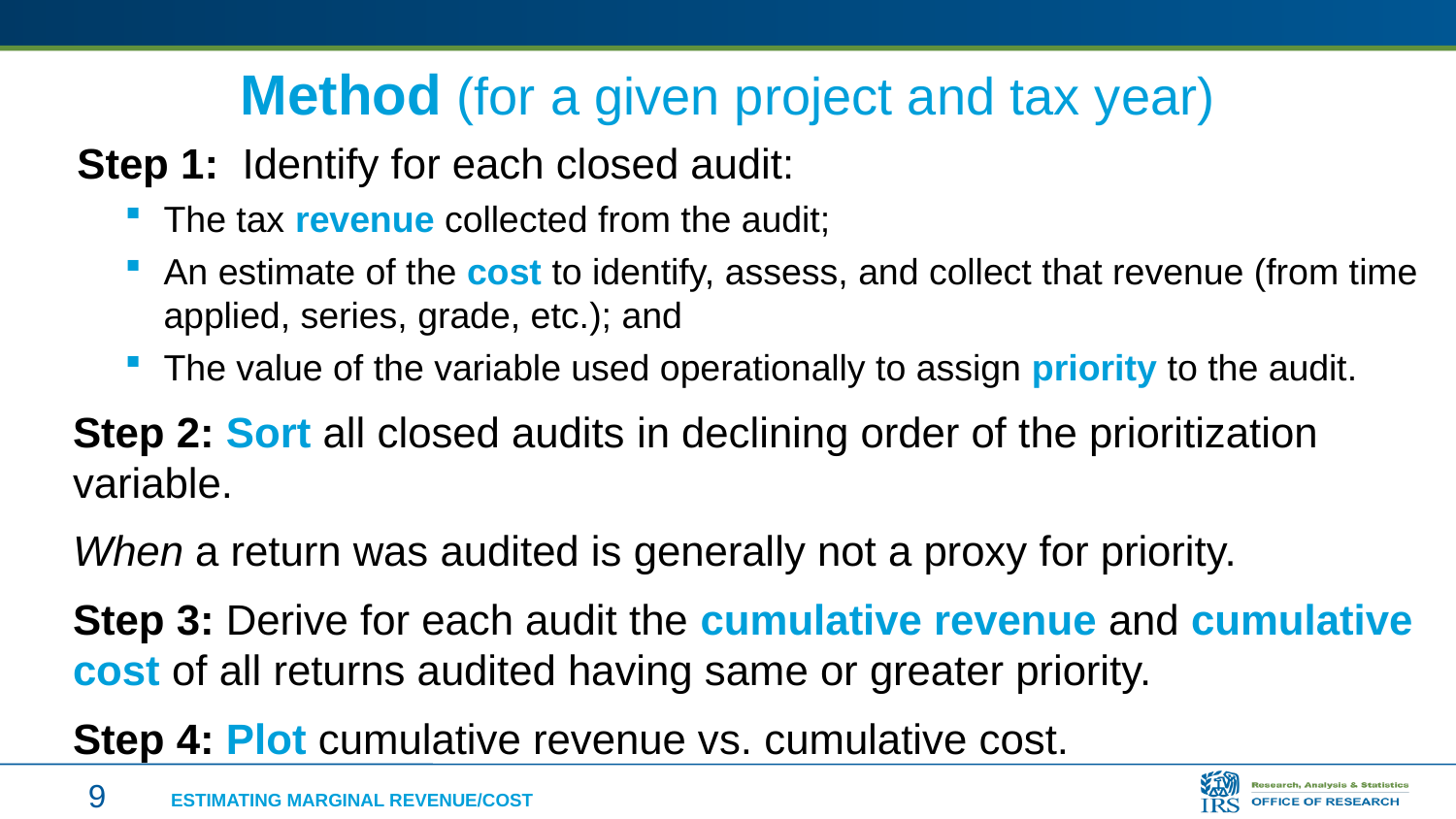

# Method (for a given project and tax year)
Step 1:  Identify for each closed audit:
The tax revenue collected from the audit;
An estimate of the cost to identify, assess, and collect that revenue (from time applied, series, grade, etc.); and
The value of the variable used operationally to assign priority to the audit.
Step 2: Sort all closed audits in declining order of the prioritization variable.
When a return was audited is generally not a proxy for priority.
Step 3: Derive for each audit the cumulative revenue and cumulative cost of all returns audited having same or greater priority.
Step 4: Plot cumulative revenue vs. cumulative cost.
9
Estimating Marginal Revenue/Cost